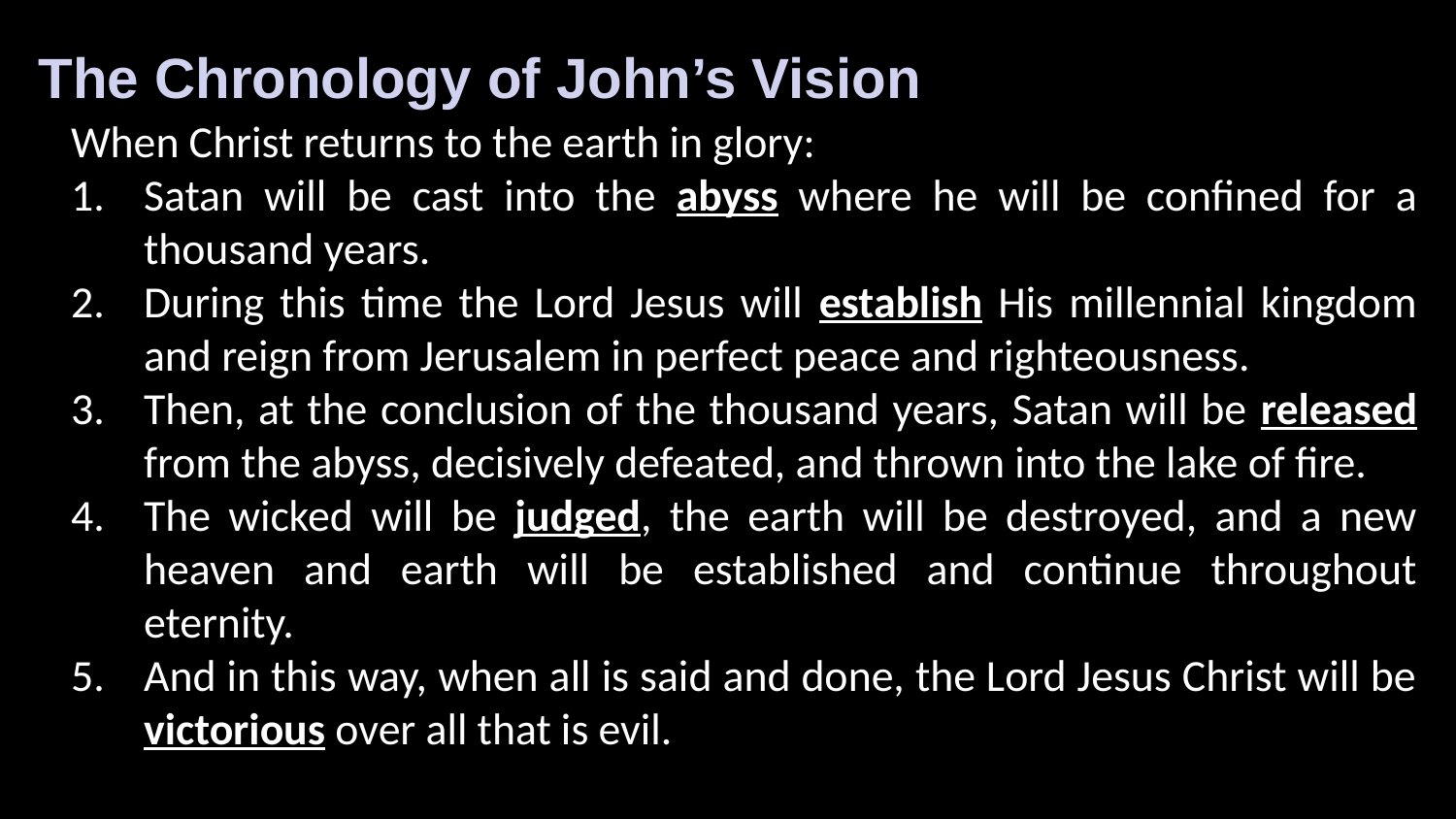

The Chronology of John’s Vision
When Christ returns to the earth in glory:
Satan will be cast into the abyss where he will be confined for a thousand years.
During this time the Lord Jesus will establish His millennial kingdom and reign from Jerusalem in perfect peace and righteousness.
Then, at the conclusion of the thousand years, Satan will be released from the abyss, decisively defeated, and thrown into the lake of fire.
The wicked will be judged, the earth will be destroyed, and a new heaven and earth will be established and continue throughout eternity.
And in this way, when all is said and done, the Lord Jesus Christ will be victorious over all that is evil.